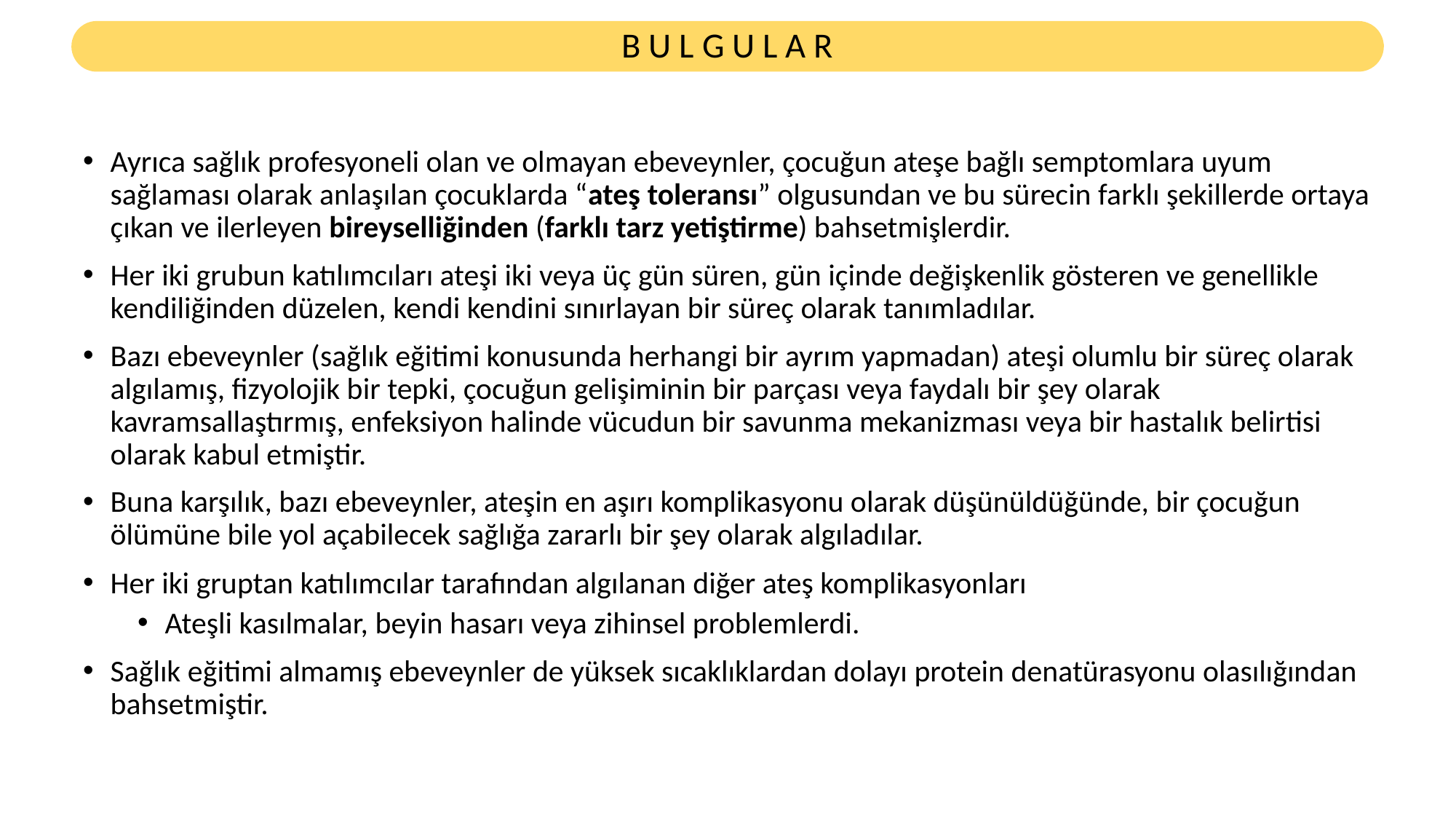

# B U L G U L A R
Ayrıca sağlık profesyoneli olan ve olmayan ebeveynler, çocuğun ateşe bağlı semptomlara uyum sağlaması olarak anlaşılan çocuklarda “ateş toleransı” olgusundan ve bu sürecin farklı şekillerde ortaya çıkan ve ilerleyen bireyselliğinden (farklı tarz yetiştirme) bahsetmişlerdir.
Her iki grubun katılımcıları ateşi iki veya üç gün süren, gün içinde değişkenlik gösteren ve genellikle kendiliğinden düzelen, kendi kendini sınırlayan bir süreç olarak tanımladılar.
Bazı ebeveynler (sağlık eğitimi konusunda herhangi bir ayrım yapmadan) ateşi olumlu bir süreç olarak algılamış, fizyolojik bir tepki, çocuğun gelişiminin bir parçası veya faydalı bir şey olarak kavramsallaştırmış, enfeksiyon halinde vücudun bir savunma mekanizması veya bir hastalık belirtisi olarak kabul etmiştir.
Buna karşılık, bazı ebeveynler, ateşin en aşırı komplikasyonu olarak düşünüldüğünde, bir çocuğun ölümüne bile yol açabilecek sağlığa zararlı bir şey olarak algıladılar.
Her iki gruptan katılımcılar tarafından algılanan diğer ateş komplikasyonları
Ateşli kasılmalar, beyin hasarı veya zihinsel problemlerdi.
Sağlık eğitimi almamış ebeveynler de yüksek sıcaklıklardan dolayı protein denatürasyonu olasılığından bahsetmiştir.